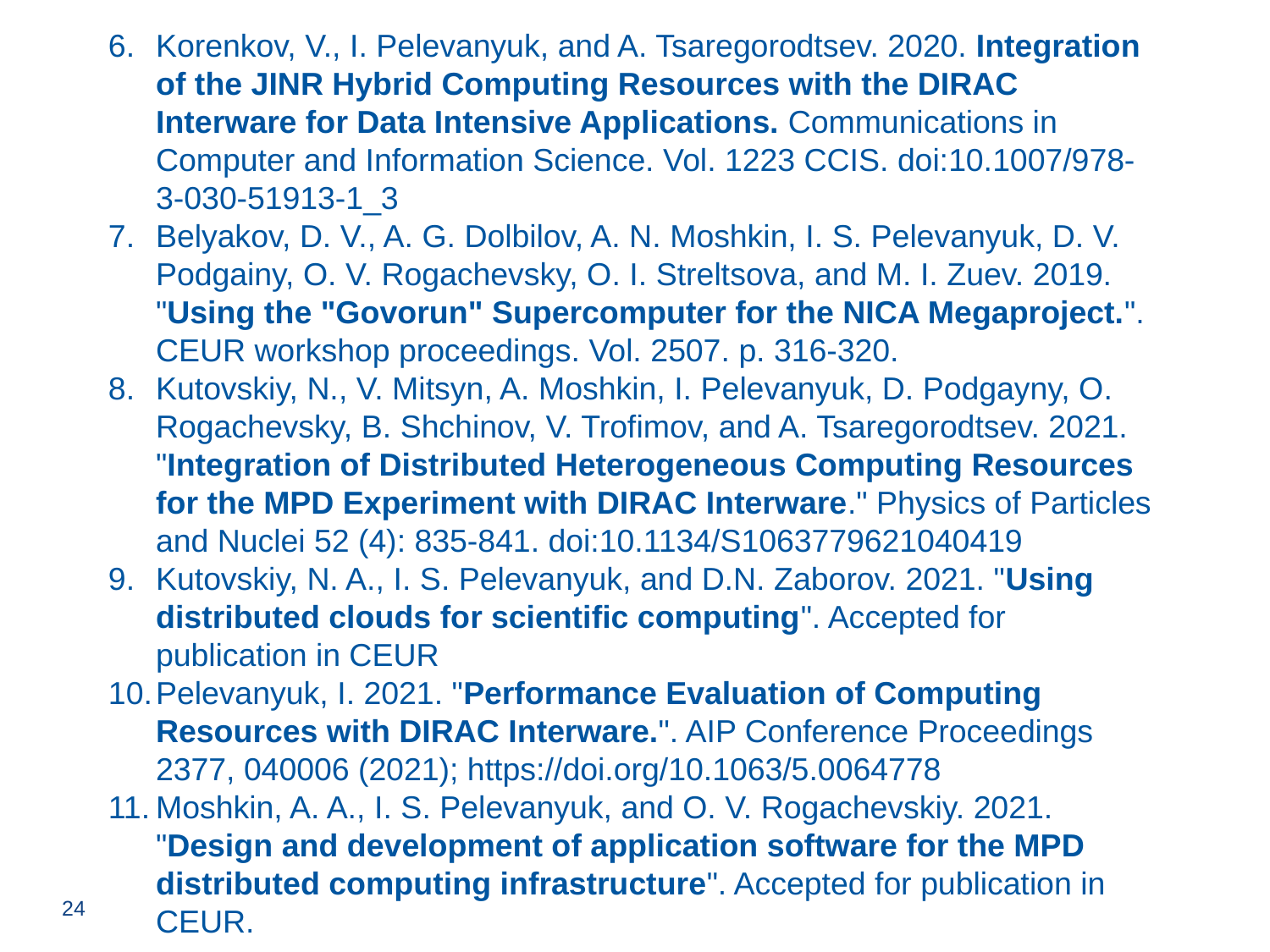

Korenkov, V., I. Pelevanyuk, and A. Tsaregorodtsev. 2020. Integration of the JINR Hybrid Computing Resources with the DIRAC Interware for Data Intensive Applications. Communications in Computer and Information Science. Vol. 1223 CCIS. doi:10.1007/978-3-030-51913-1_3
Belyakov, D. V., A. G. Dolbilov, A. N. Moshkin, I. S. Pelevanyuk, D. V. Podgainy, O. V. Rogachevsky, O. I. Streltsova, and M. I. Zuev. 2019. "Using the "Govorun" Supercomputer for the NICA Megaproject.". CEUR workshop proceedings. Vol. 2507. p. 316-320.
Kutovskiy, N., V. Mitsyn, A. Moshkin, I. Pelevanyuk, D. Podgayny, O. Rogachevsky, B. Shchinov, V. Trofimov, and A. Tsaregorodtsev. 2021. "Integration of Distributed Heterogeneous Computing Resources for the MPD Experiment with DIRAC Interware." Physics of Particles and Nuclei 52 (4): 835-841. doi:10.1134/S1063779621040419
Kutovskiy, N. A., I. S. Pelevanyuk, and D.N. Zaborov. 2021. "Using distributed clouds for scientific computing". Accepted for publication in CEUR
Pelevanyuk, I. 2021. "Performance Evaluation of Computing Resources with DIRAC Interware.". AIP Conference Proceedings 2377, 040006 (2021); https://doi.org/10.1063/5.0064778
Moshkin, A. A., I. S. Pelevanyuk, and O. V. Rogachevskiy. 2021. "Design and development of application software for the MPD distributed computing infrastructure". Accepted for publication in CEUR.
24